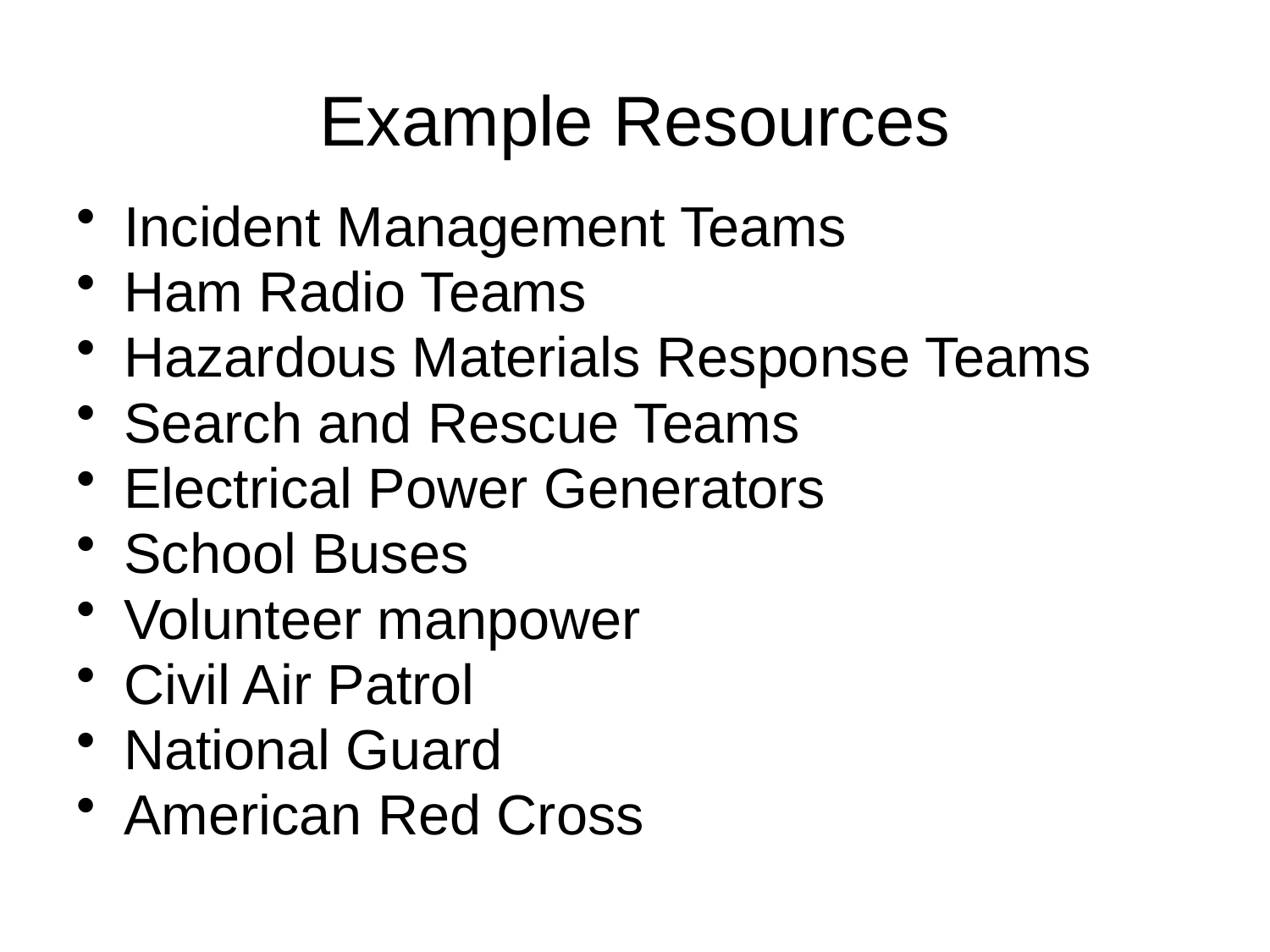

# Example Resources
Incident Management Teams
Ham Radio Teams
Hazardous Materials Response Teams
Search and Rescue Teams
Electrical Power Generators
School Buses
Volunteer manpower
Civil Air Patrol
National Guard
American Red Cross